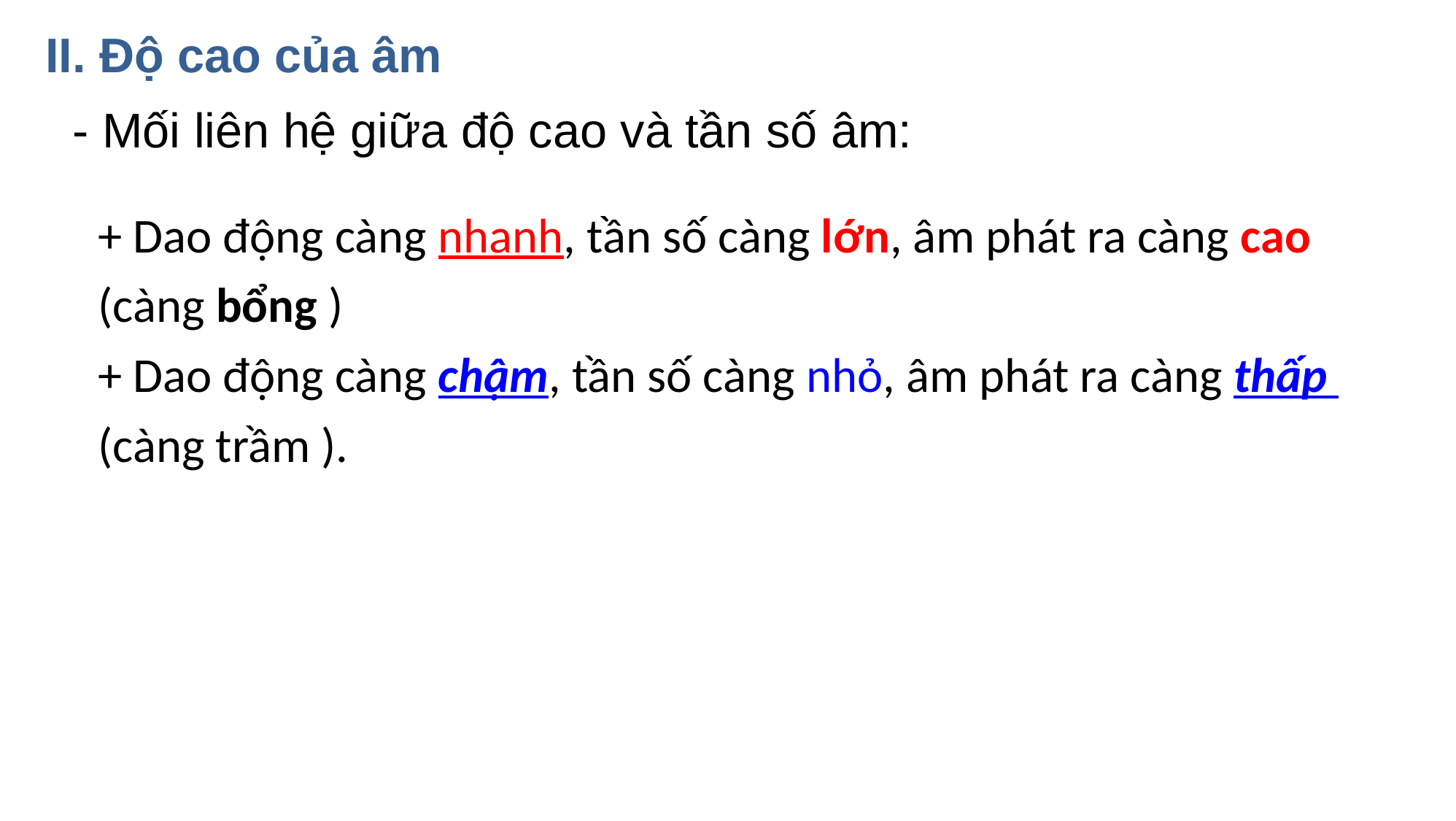

II. Độ cao của âm
- Mối liên hệ giữa độ cao và tần số âm:

+ Dao động càng nhanh, tần số càng lớn, âm phát ra càng cao (càng bổng )
+ Dao động càng chậm, tần số càng nhỏ, âm phát ra càng thấp  (càng trầm ).